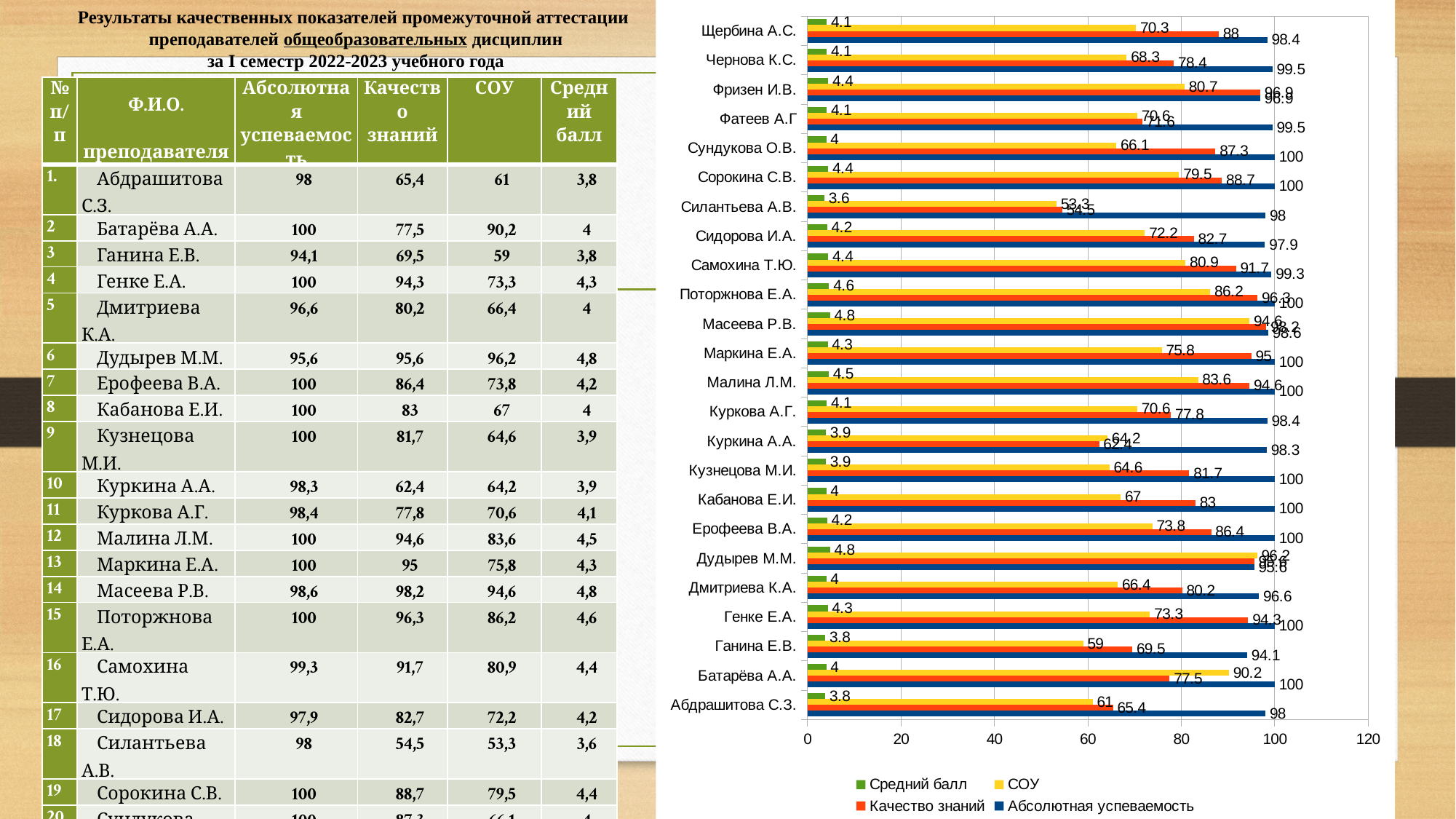

Результаты качественных показателей промежуточной аттестации
преподавателей общеобразовательных дисциплин
за I семестр 2022-2023 учебного года

### Chart

| Category | Абсолютная успеваемость | Качество знаний | СОУ | Средний балл |
|---|---|---|---|---|
| Абдрашитова С.З. | 98.0 | 65.4 | 61.0 | 3.8 |
| Батарёва А.А. | 100.0 | 77.5 | 90.2 | 4.0 |
| Ганина Е.В. | 94.1 | 69.5 | 59.0 | 3.8 |
| Генке Е.А. | 100.0 | 94.3 | 73.3 | 4.3 |
| Дмитриева К.А. | 96.6 | 80.2 | 66.4 | 4.0 |
| Дудырев М.М. | 95.6 | 95.6 | 96.2 | 4.8 |
| Ерофеева В.А. | 100.0 | 86.4 | 73.8 | 4.2 |
| Кабанова Е.И. | 100.0 | 83.0 | 67.0 | 4.0 |
| Кузнецова М.И. | 100.0 | 81.7 | 64.6 | 3.9 |
| Куркина А.А. | 98.3 | 62.4 | 64.2 | 3.9 |
| Куркова А.Г. | 98.4 | 77.8 | 70.6 | 4.1 |
| Малина Л.М. | 100.0 | 94.6 | 83.6 | 4.5 |
| Маркина Е.А. | 100.0 | 95.0 | 75.8 | 4.3 |
| Масеева Р.В. | 98.6 | 98.2 | 94.6 | 4.8 |
| Поторжнова Е.А. | 100.0 | 96.3 | 86.2 | 4.6 |
| Самохина Т.Ю. | 99.3 | 91.7 | 80.9 | 4.4 |
| Сидорова И.А. | 97.9 | 82.7 | 72.2 | 4.2 |
| Силантьева А.В. | 98.0 | 54.5 | 53.3 | 3.6 |
| Сорокина С.В. | 100.0 | 88.7 | 79.5 | 4.4 |
| Сундукова О.В. | 100.0 | 87.3 | 66.1 | 4.0 |
| Фатеев А.Г | 99.5 | 71.6 | 70.6 | 4.1 |
| Фризен И.В. | 96.9 | 96.9 | 80.7 | 4.4 |
| Чернова К.С. | 99.5 | 78.4 | 68.3 | 4.1 |
| Щербина А.С. | 98.4 | 88.0 | 70.3 | 4.1 |
| № п/п | Ф.И.О. преподавателя | Абсолютная успеваемость | Качество знаний | СОУ | Средний балл |
| --- | --- | --- | --- | --- | --- |
| 1. | Абдрашитова С.З. | 98 | 65,4 | 61 | 3,8 |
| 2 | Батарёва А.А. | 100 | 77,5 | 90,2 | 4 |
| 3 | Ганина Е.В. | 94,1 | 69,5 | 59 | 3,8 |
| 4 | Генке Е.А. | 100 | 94,3 | 73,3 | 4,3 |
| 5 | Дмитриева К.А. | 96,6 | 80,2 | 66,4 | 4 |
| 6 | Дудырев М.М. | 95,6 | 95,6 | 96,2 | 4,8 |
| 7 | Ерофеева В.А. | 100 | 86,4 | 73,8 | 4,2 |
| 8 | Кабанова Е.И. | 100 | 83 | 67 | 4 |
| 9 | Кузнецова М.И. | 100 | 81,7 | 64,6 | 3,9 |
| 10 | Куркина А.А. | 98,3 | 62,4 | 64,2 | 3,9 |
| 11 | Куркова А.Г. | 98,4 | 77,8 | 70,6 | 4,1 |
| 12 | Малина Л.М. | 100 | 94,6 | 83,6 | 4,5 |
| 13 | Маркина Е.А. | 100 | 95 | 75,8 | 4,3 |
| 14 | Масеева Р.В. | 98,6 | 98,2 | 94,6 | 4,8 |
| 15 | Поторжнова Е.А. | 100 | 96,3 | 86,2 | 4,6 |
| 16 | Самохина Т.Ю. | 99,3 | 91,7 | 80,9 | 4,4 |
| 17 | Сидорова И.А. | 97,9 | 82,7 | 72,2 | 4,2 |
| 18 | Силантьева А.В. | 98 | 54,5 | 53,3 | 3,6 |
| 19 | Сорокина С.В. | 100 | 88,7 | 79,5 | 4,4 |
| 20 | Сундукова О.В. | 100 | 87,3 | 66,1 | 4 |
| 21 | Фатеев А.Г | 99,5 | 71,6 | 70,6 | 4,1 |
| 22 | Фризен И.В. | 96,9 | 96,9 | 80,7 | 4,4 |
| 23 | Чернова К.С. | 99,5 | 78,4 | 68,3 | 4,1 |
| 24 | Щербина А.С. | 98,4 | 88 | 70,3 | 4,1 |